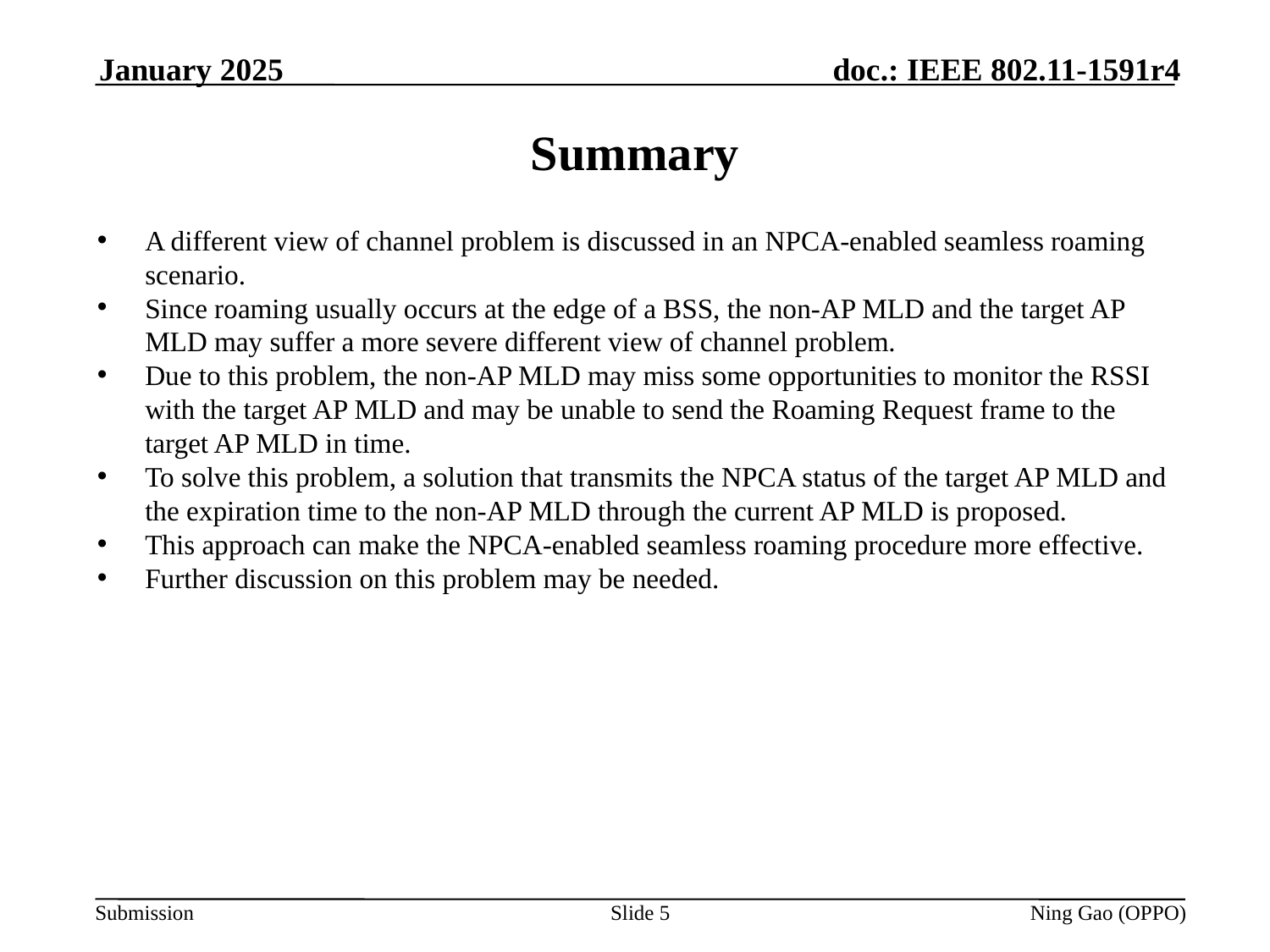

January 2025
# Summary
A different view of channel problem is discussed in an NPCA-enabled seamless roaming scenario.
Since roaming usually occurs at the edge of a BSS, the non-AP MLD and the target AP MLD may suffer a more severe different view of channel problem.
Due to this problem, the non-AP MLD may miss some opportunities to monitor the RSSI with the target AP MLD and may be unable to send the Roaming Request frame to the target AP MLD in time.
To solve this problem, a solution that transmits the NPCA status of the target AP MLD and the expiration time to the non-AP MLD through the current AP MLD is proposed.
This approach can make the NPCA-enabled seamless roaming procedure more effective.
Further discussion on this problem may be needed.

Slide 5
Ning Gao (OPPO)